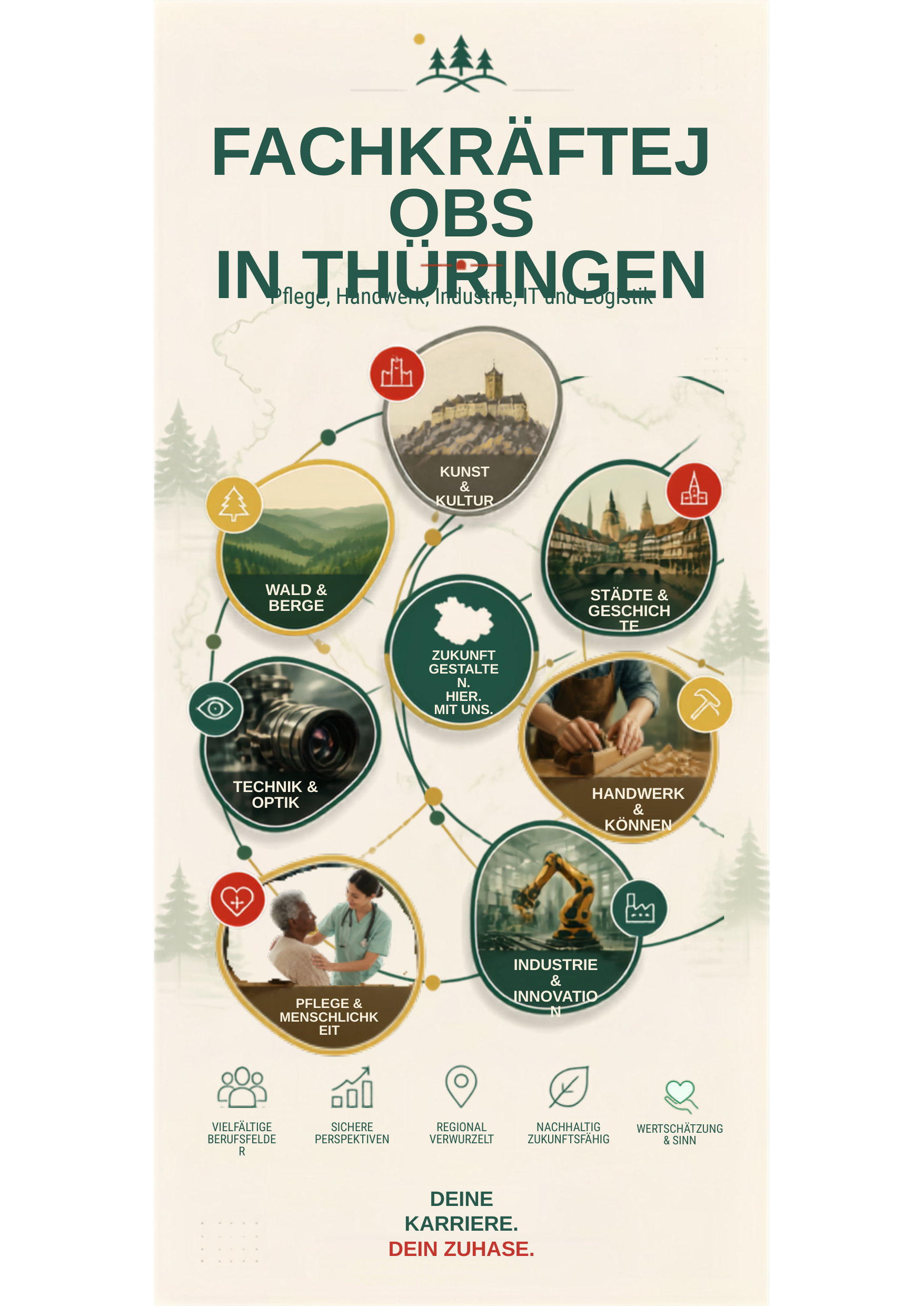

FACHKRÄFTEJOBS
IN THÜRINGEN

Pflege, Handwerk, Industrie, IT und Logistik

KUNST
& KULTUR

WALD &
BERGE
STÄDTE &
GESCHICHTE

ZUKUNFT
GESTALTEN.
HIER.
MIT UNS.

TECHNIK &
OPTIK
HANDWERK &
KÖNNEN

INDUSTRIE &
INNOVATION
PFLEGE &
MENSCHLICHKEIT

VIELFÄLTIGE
BERUFSFELDER
SICHERE
PERSPEKTIVEN
REGIONAL
VERWURZELT
NACHHALTIG
ZUKUNFTSFÄHIG
WERTSCHÄTZUNG
& SINN
DEINE KARRIERE.
DEIN ZUHASE.
JETZT INFORMIEREN & DURCHSTARTEN